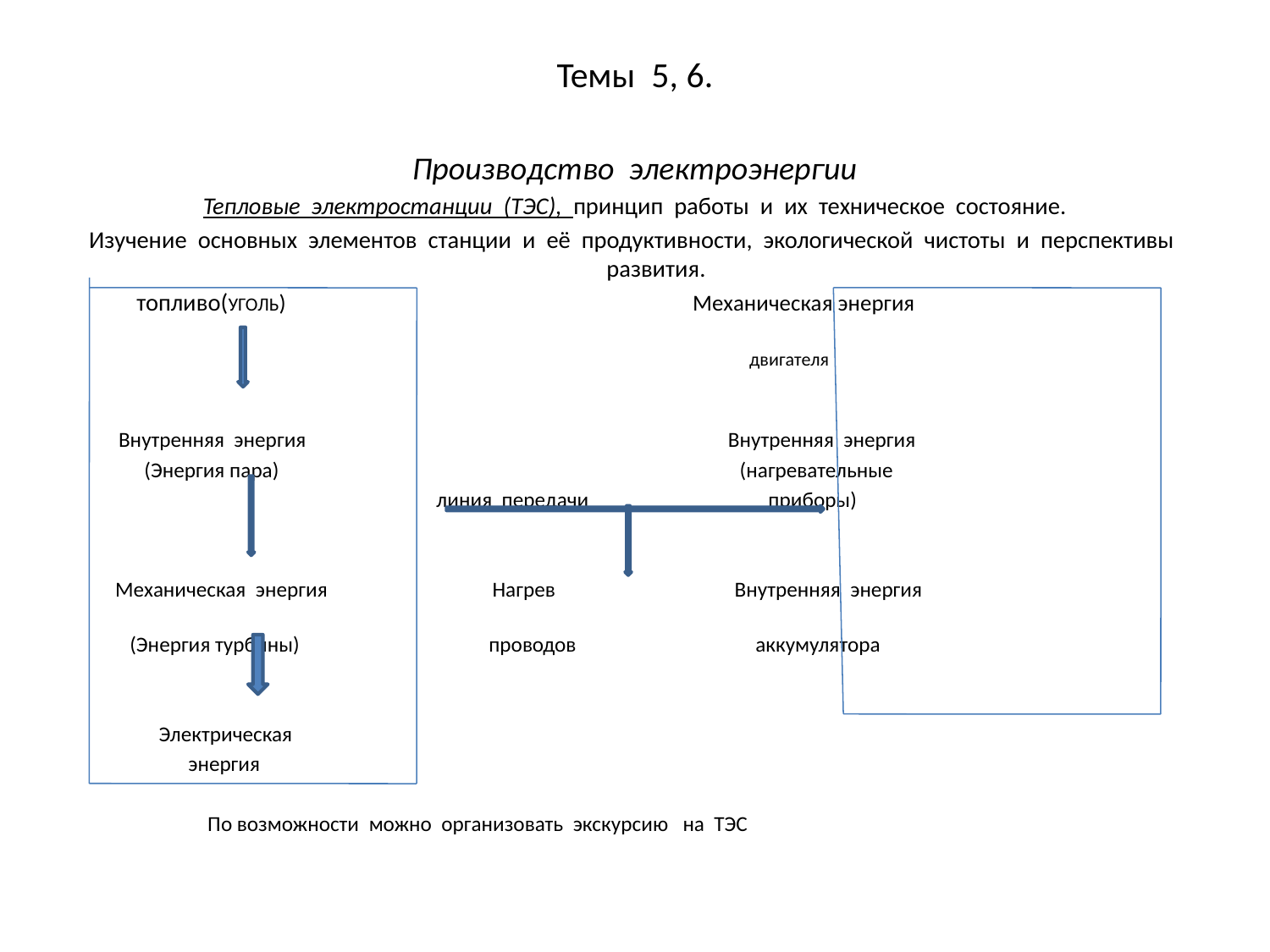

# Темы  5, 6.

Производство  электроэнергии
Тепловые  электростанции  (ТЭС),  принцип  работы  и  их  техническое  состояние.
Изучение  основных  элементов  станции  и  её  продуктивности,  экологической  чистоты  и  перспективы  развития.
           топливо(УГОЛЬ)                                                                                Механическая энергия
                                                                                                                                                               двигателя

          Внутренняя  энергия                                                                                       Внутренняя  энергия
              (Энергия пара)                                                                                               (нагревательные
                                                                          линия  передачи                                     приборы)

        Механическая  энергия                                  Нагрев                                     Внутренняя  энергия
           (Энергия турбины)                                       проводов                                     аккумулятора

                 Электрическая
                       энергия

                           По возможности  можно  организовать  экскурсию   на  ТЭС